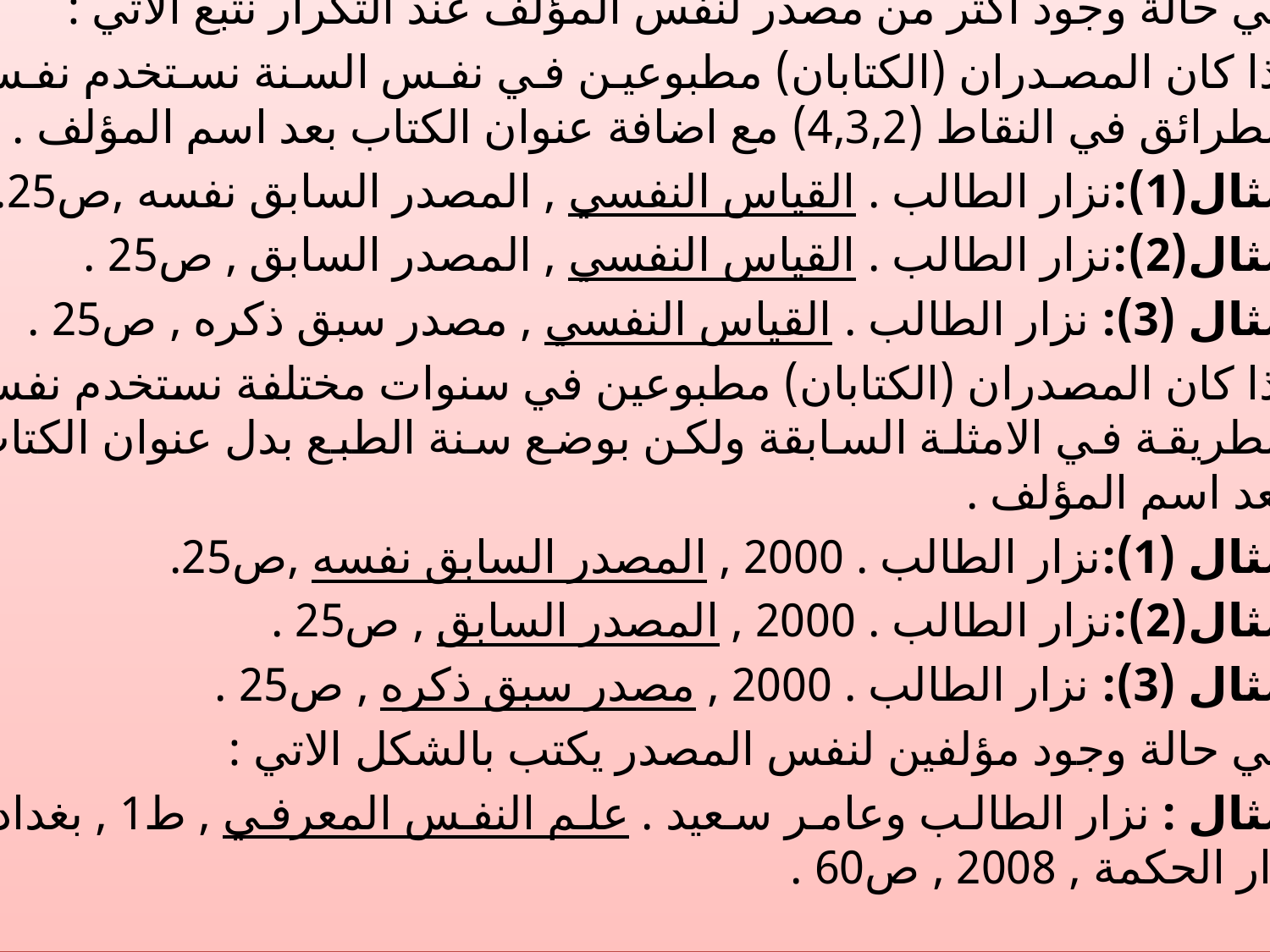

في حالة وجود اكثر من مصدر لنفس المؤلف عند التكرار نتبع الاتي :
اذا كان المصدران (الكتابان) مطبوعين في نفس السنة نستخدم نفس الطرائق في النقاط (4,3,2) مع اضافة عنوان الكتاب بعد اسم المؤلف .
مثال(1):نزار الطالب . القياس النفسي , المصدر السابق نفسه ,ص25.
مثال(2):نزار الطالب . القياس النفسي , المصدر السابق , ص25 .
مثال (3): نزار الطالب . القياس النفسي , مصدر سبق ذكره , ص25 .
اذا كان المصدران (الكتابان) مطبوعين في سنوات مختلفة نستخدم نفس الطريقة في الامثلة السابقة ولكن بوضع سنة الطبع بدل عنوان الكتاب بعد اسم المؤلف .
مثال (1):نزار الطالب . 2000 , المصدر السابق نفسه ,ص25.
مثال(2):نزار الطالب . 2000 , المصدر السابق , ص25 .
مثال (3): نزار الطالب . 2000 , مصدر سبق ذكره , ص25 .
في حالة وجود مؤلفين لنفس المصدر يكتب بالشكل الاتي :
مثال : نزار الطالب وعامر سعيد . علم النفس المعرفي , ط1 , بغداد , دار الحكمة , 2008 , ص60 .